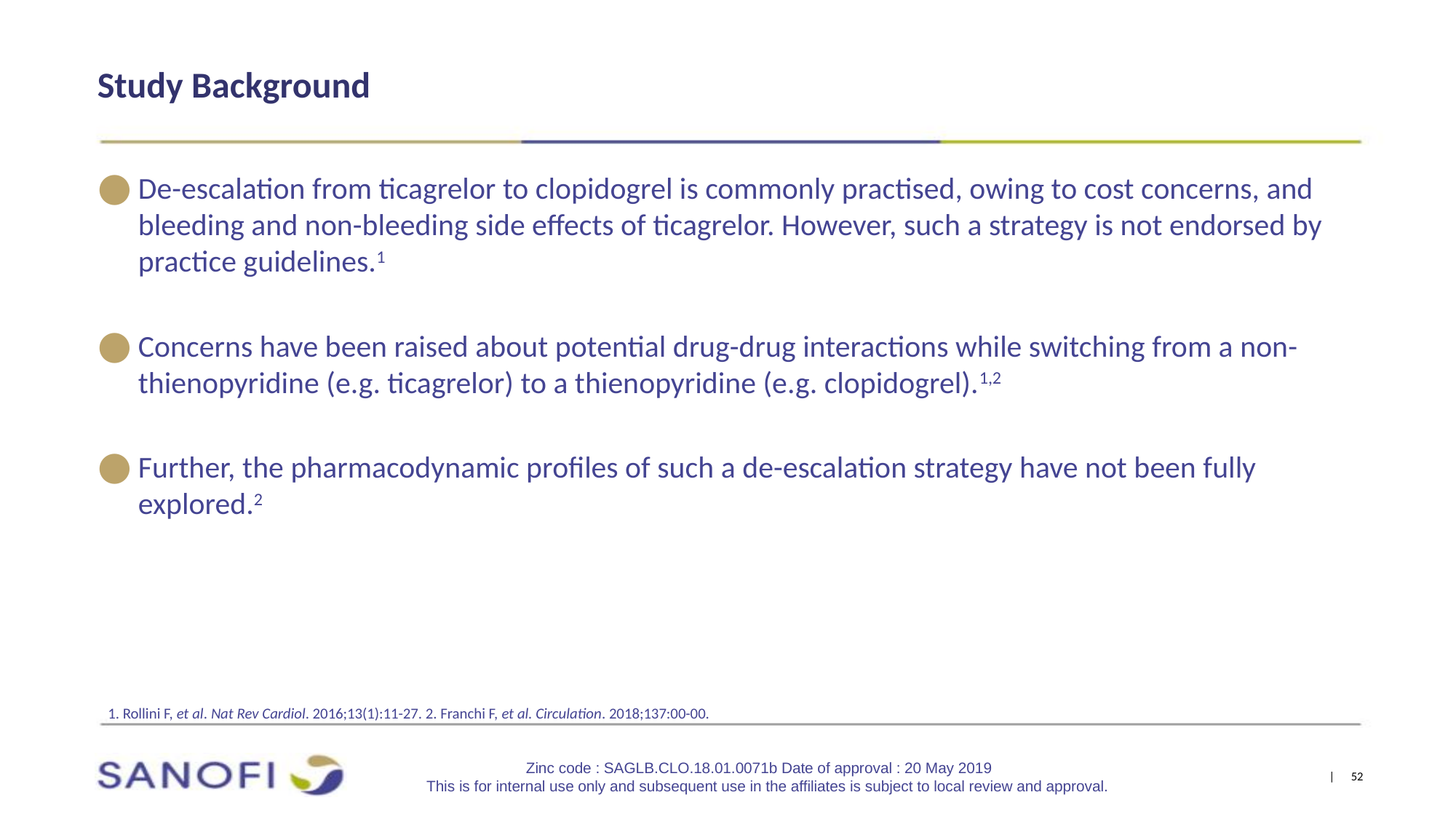

# Study Background
De-escalation from ticagrelor to clopidogrel is commonly practised, owing to cost concerns, and bleeding and non-bleeding side effects of ticagrelor. However, such a strategy is not endorsed by practice guidelines.1

Concerns have been raised about potential drug-drug interactions while switching from a non-thienopyridine (e.g. ticagrelor) to a thienopyridine (e.g. clopidogrel).1,2

Further, the pharmacodynamic profiles of such a de-escalation strategy have not been fully explored.2

1. Rollini F, et al. Nat Rev Cardiol. 2016;13(1):11-27. 2. Franchi F, et al. Circulation. 2018;137:00-00.
Zinc code : SAGLB.CLO.18.01.0071b Date of approval : 20 May 2019
This is for internal use only and subsequent use in the affiliates is subject to local review and approval.
|         52